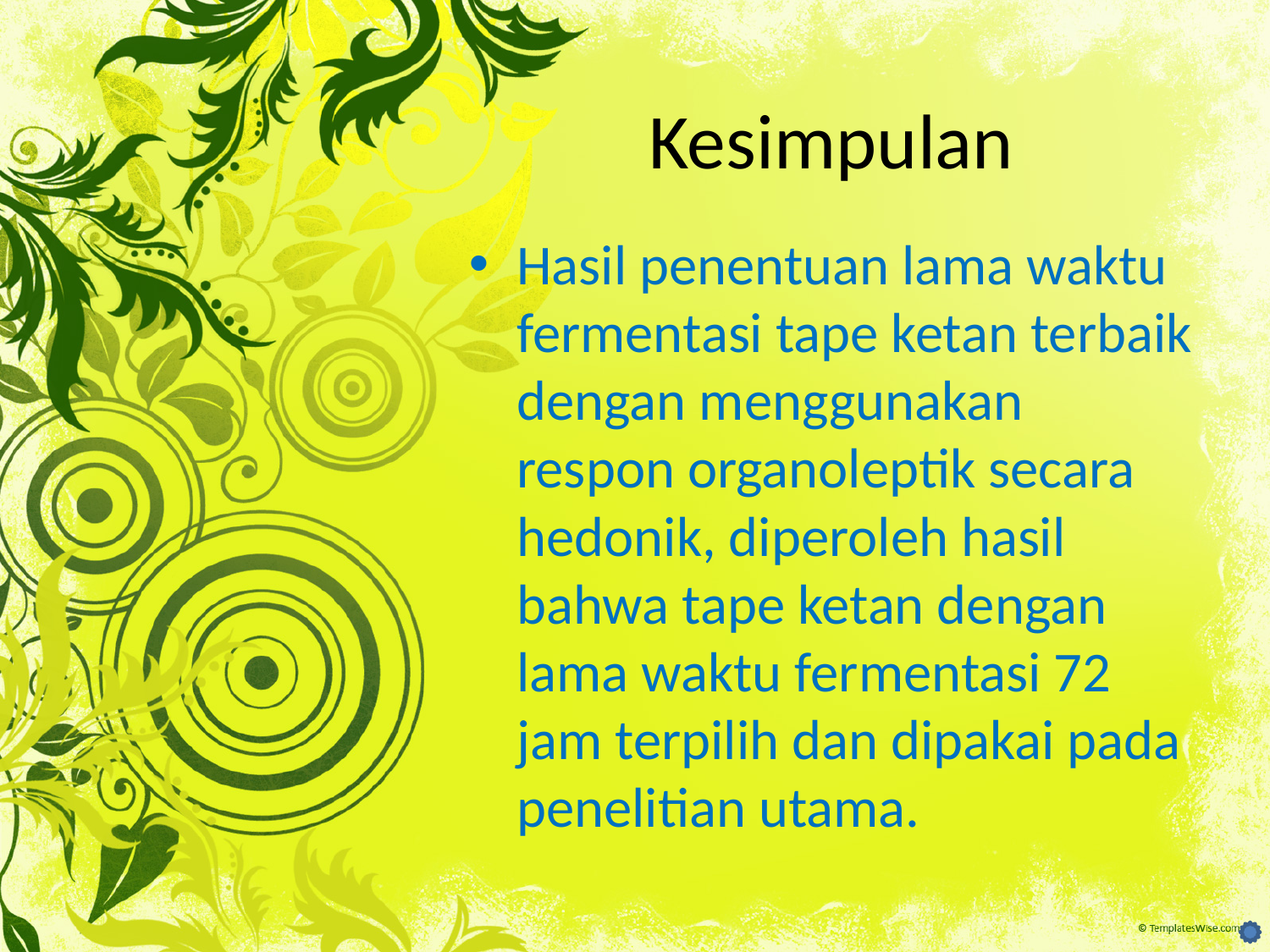

# Kesimpulan
Hasil penentuan lama waktu fermentasi tape ketan terbaik dengan menggunakan respon organoleptik secara hedonik, diperoleh hasil bahwa tape ketan dengan lama waktu fermentasi 72 jam terpilih dan dipakai pada penelitian utama.